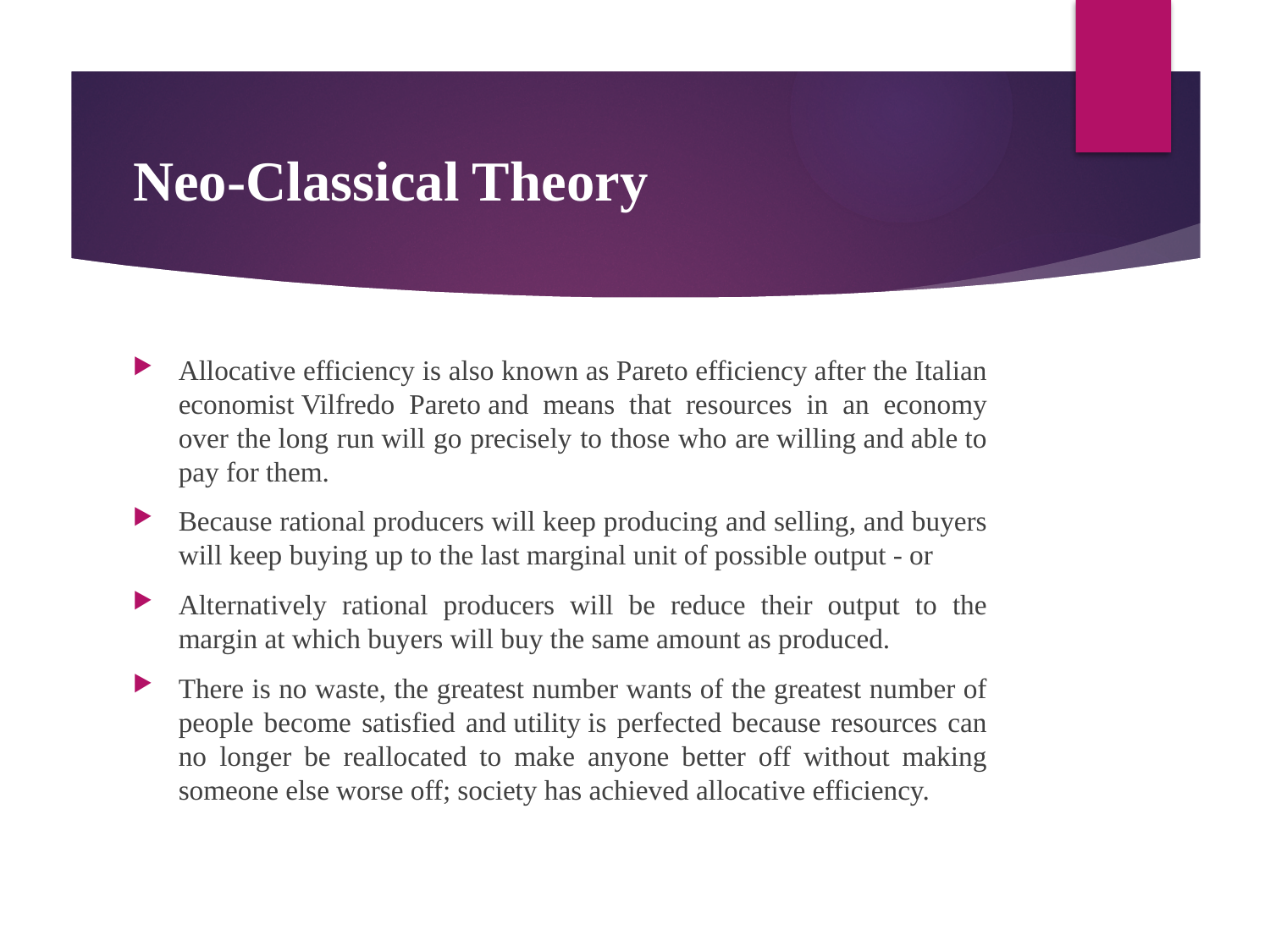

# Neo-Classical Theory
Allocative efficiency is also known as Pareto efficiency after the Italian economist Vilfredo Pareto and means that resources in an economy over the long run will go precisely to those who are willing and able to pay for them.
Because rational producers will keep producing and selling, and buyers will keep buying up to the last marginal unit of possible output - or
Alternatively rational producers will be reduce their output to the margin at which buyers will buy the same amount as produced.
There is no waste, the greatest number wants of the greatest number of people become satisfied and utility is perfected because resources can no longer be reallocated to make anyone better off without making someone else worse off; society has achieved allocative efficiency.